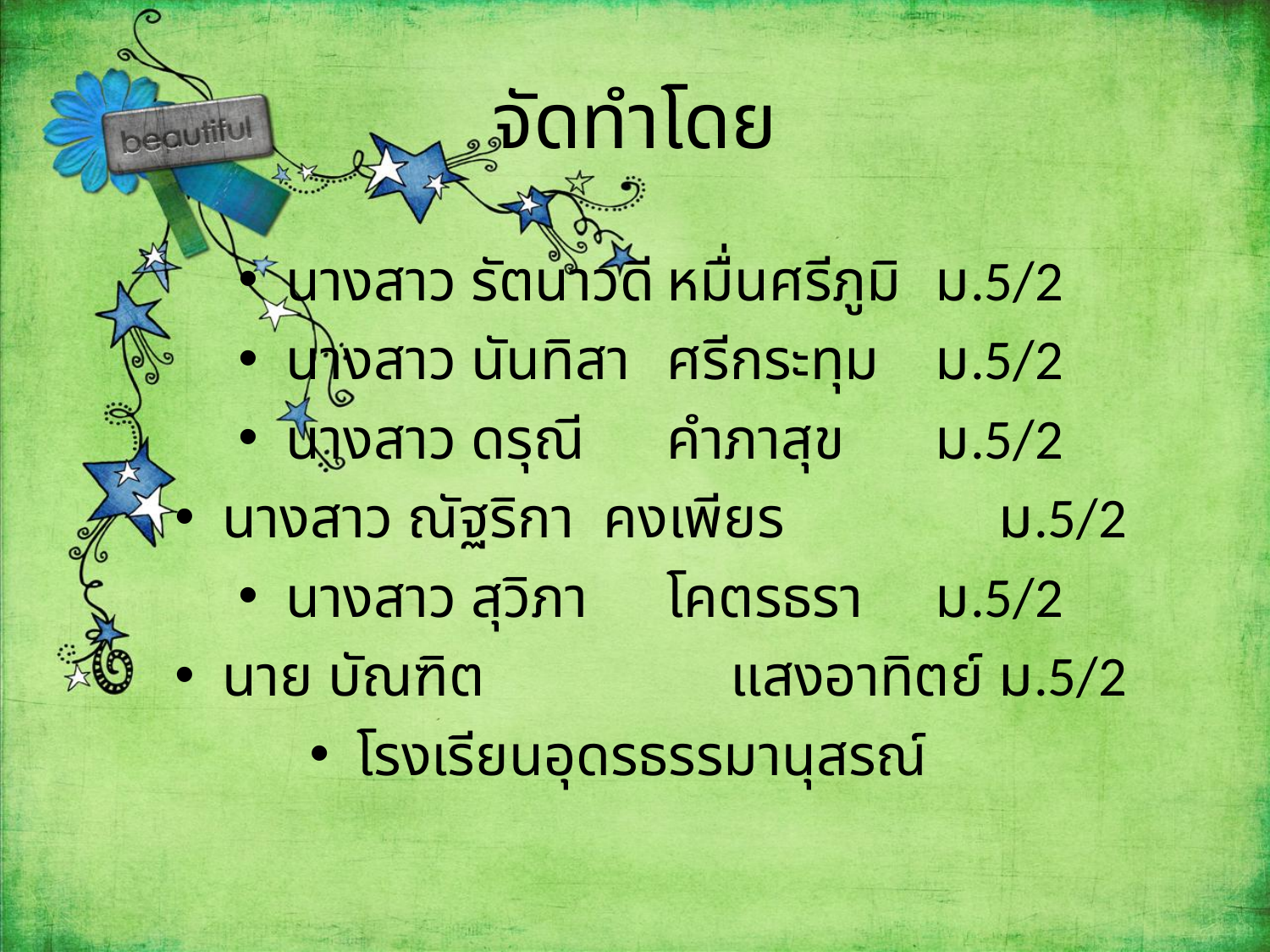

# จัดทำโดย
นางสาว รัตนาวดี	หมื่นศรีภูมิ	 ม.5/2
นางสาว นันทิสา	ศรีกระทุม	 ม.5/2
นางสาว ดรุณี	คำภาสุข	 ม.5/2
นางสาว ณัฐริกา	คงเพียร		 ม.5/2
นางสาว สุวิภา	โคตรธรา	 ม.5/2
นาย บัณฑิต		แสงอาทิตย์	 ม.5/2
โรงเรียนอุดรธรรมานุสรณ์